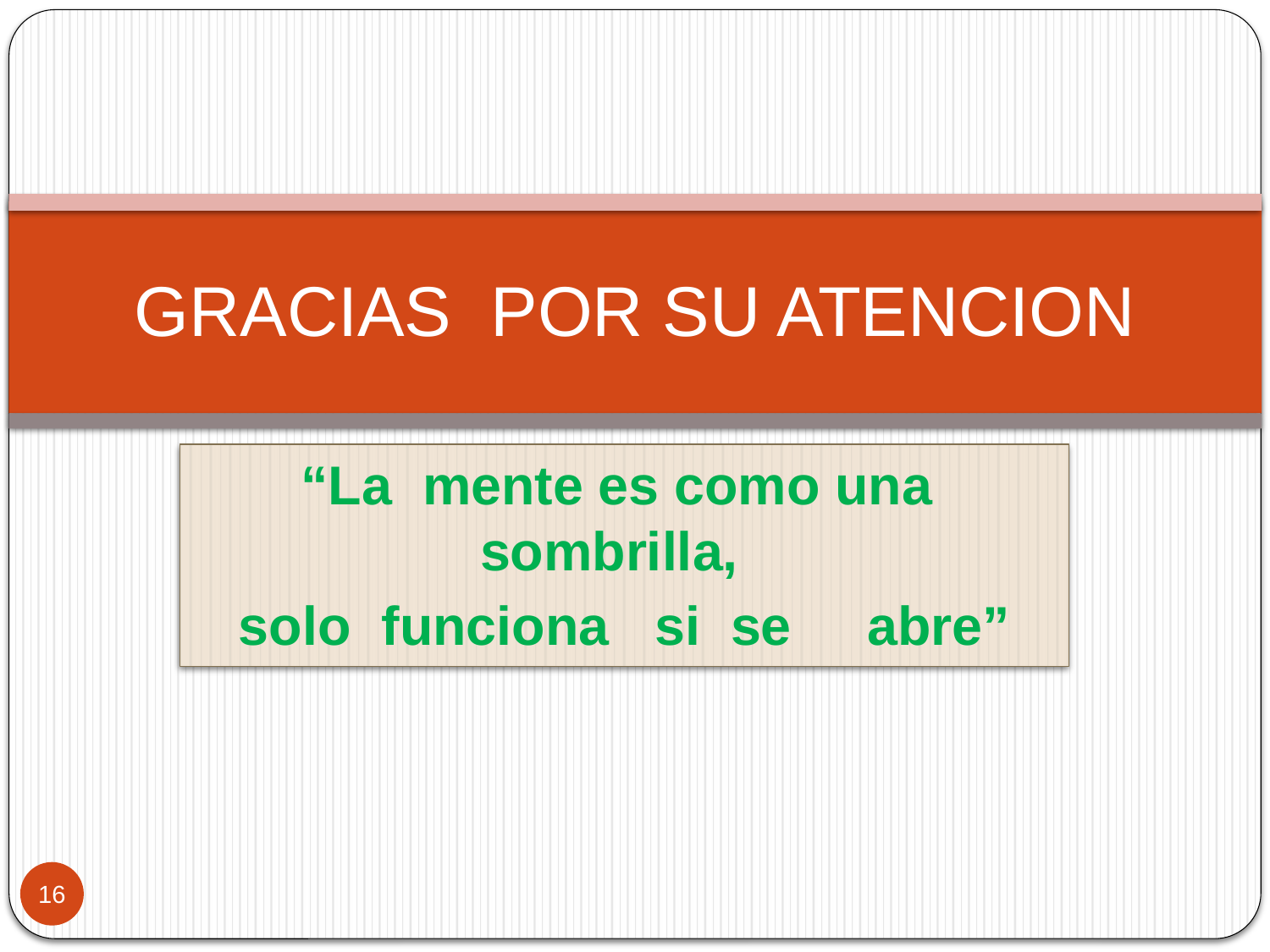

# GRACIAS  POR SU ATENCION
“La  mente es como una  sombrilla,
solo  funciona   si  se     abre”
16